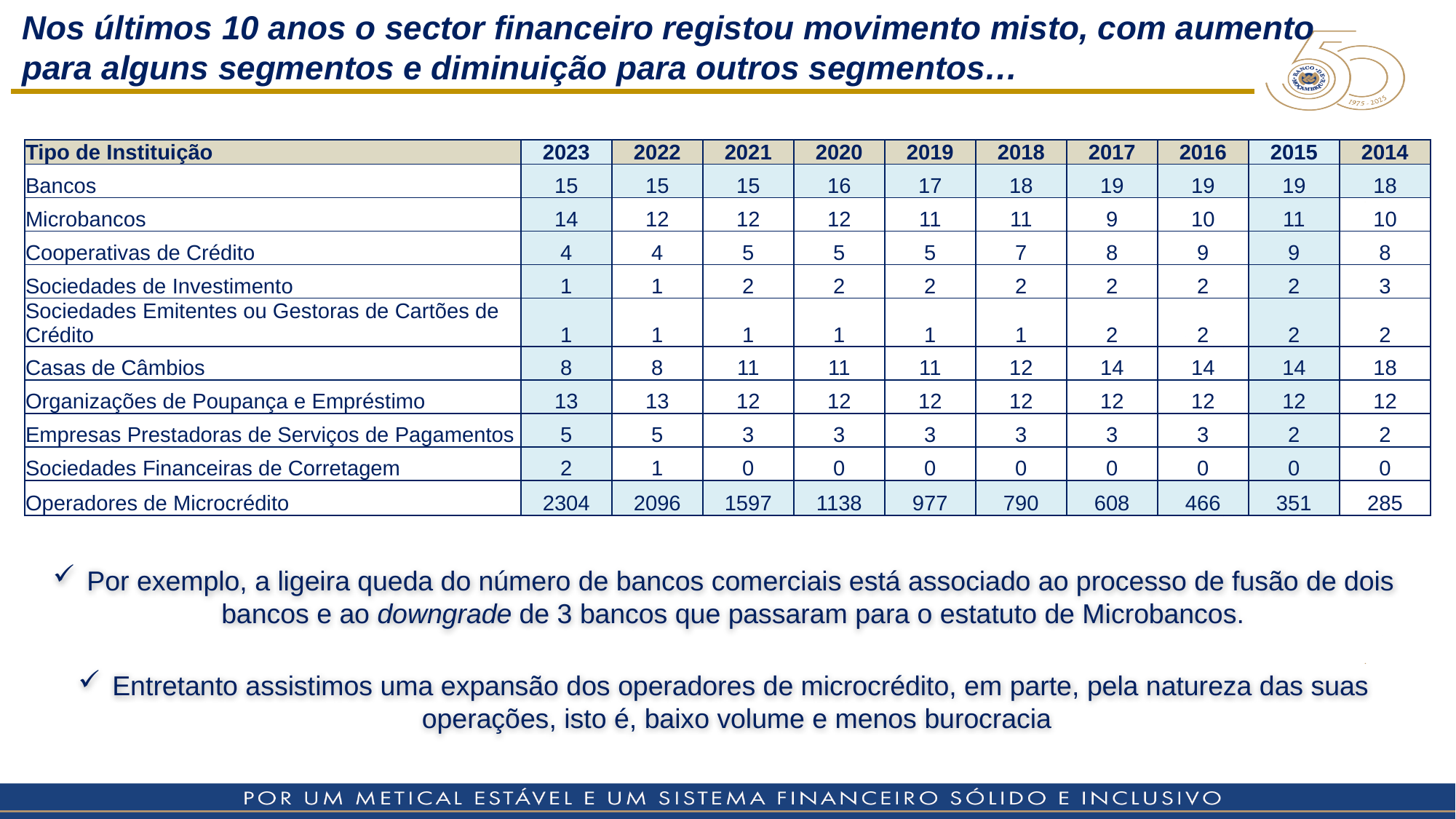

Nos últimos 10 anos o sector financeiro registou movimento misto, com aumento para alguns segmentos e diminuição para outros segmentos…
| Tipo de Instituição | 2023 | 2022 | 2021 | 2020 | 2019 | 2018 | 2017 | 2016 | 2015 | 2014 |
| --- | --- | --- | --- | --- | --- | --- | --- | --- | --- | --- |
| Bancos | 15 | 15 | 15 | 16 | 17 | 18 | 19 | 19 | 19 | 18 |
| Microbancos | 14 | 12 | 12 | 12 | 11 | 11 | 9 | 10 | 11 | 10 |
| Cooperativas de Crédito | 4 | 4 | 5 | 5 | 5 | 7 | 8 | 9 | 9 | 8 |
| Sociedades de Investimento | 1 | 1 | 2 | 2 | 2 | 2 | 2 | 2 | 2 | 3 |
| Sociedades Emitentes ou Gestoras de Cartões de Crédito | 1 | 1 | 1 | 1 | 1 | 1 | 2 | 2 | 2 | 2 |
| Casas de Câmbios | 8 | 8 | 11 | 11 | 11 | 12 | 14 | 14 | 14 | 18 |
| Organizações de Poupança e Empréstimo | 13 | 13 | 12 | 12 | 12 | 12 | 12 | 12 | 12 | 12 |
| Empresas Prestadoras de Serviços de Pagamentos | 5 | 5 | 3 | 3 | 3 | 3 | 3 | 3 | 2 | 2 |
| Sociedades Financeiras de Corretagem | 2 | 1 | 0 | 0 | 0 | 0 | 0 | 0 | 0 | 0 |
| Operadores de Microcrédito | 2304 | 2096 | 1597 | 1138 | 977 | 790 | 608 | 466 | 351 | 285 |
Por exemplo, a ligeira queda do número de bancos comerciais está associado ao processo de fusão de dois bancos e ao downgrade de 3 bancos que passaram para o estatuto de Microbancos.
Entretanto assistimos uma expansão dos operadores de microcrédito, em parte, pela natureza das suas operações, isto é, baixo volume e menos burocracia